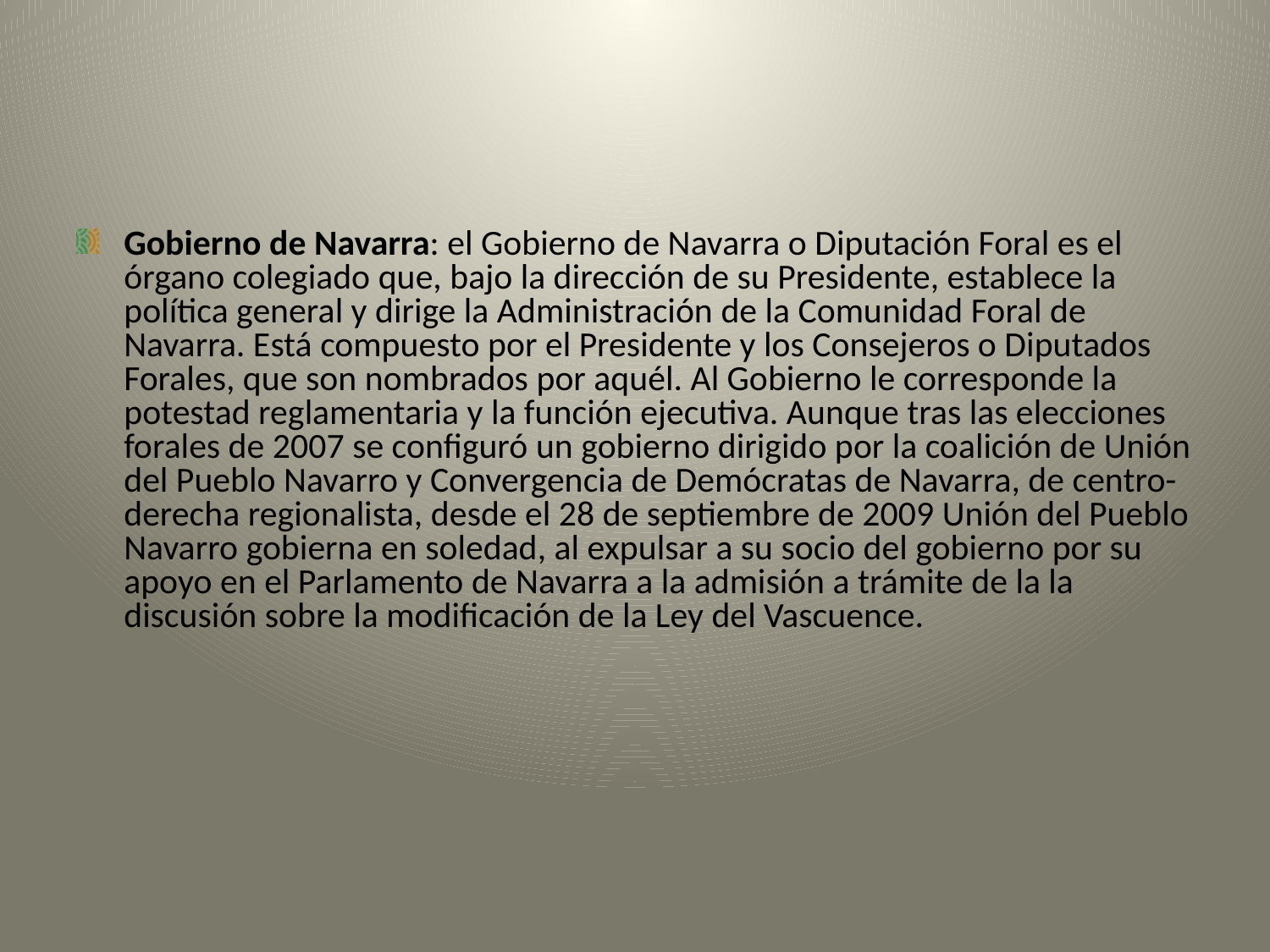

#
Gobierno de Navarra: el Gobierno de Navarra o Diputación Foral es el órgano colegiado que, bajo la dirección de su Presidente, establece la política general y dirige la Administración de la Comunidad Foral de Navarra. Está compuesto por el Presidente y los Consejeros o Diputados Forales, que son nombrados por aquél. Al Gobierno le corresponde la potestad reglamentaria y la función ejecutiva. Aunque tras las elecciones forales de 2007 se configuró un gobierno dirigido por la coalición de Unión del Pueblo Navarro y Convergencia de Demócratas de Navarra, de centro-derecha regionalista, desde el 28 de septiembre de 2009 Unión del Pueblo Navarro gobierna en soledad, al expulsar a su socio del gobierno por su apoyo en el Parlamento de Navarra a la admisión a trámite de la la discusión sobre la modificación de la Ley del Vascuence.